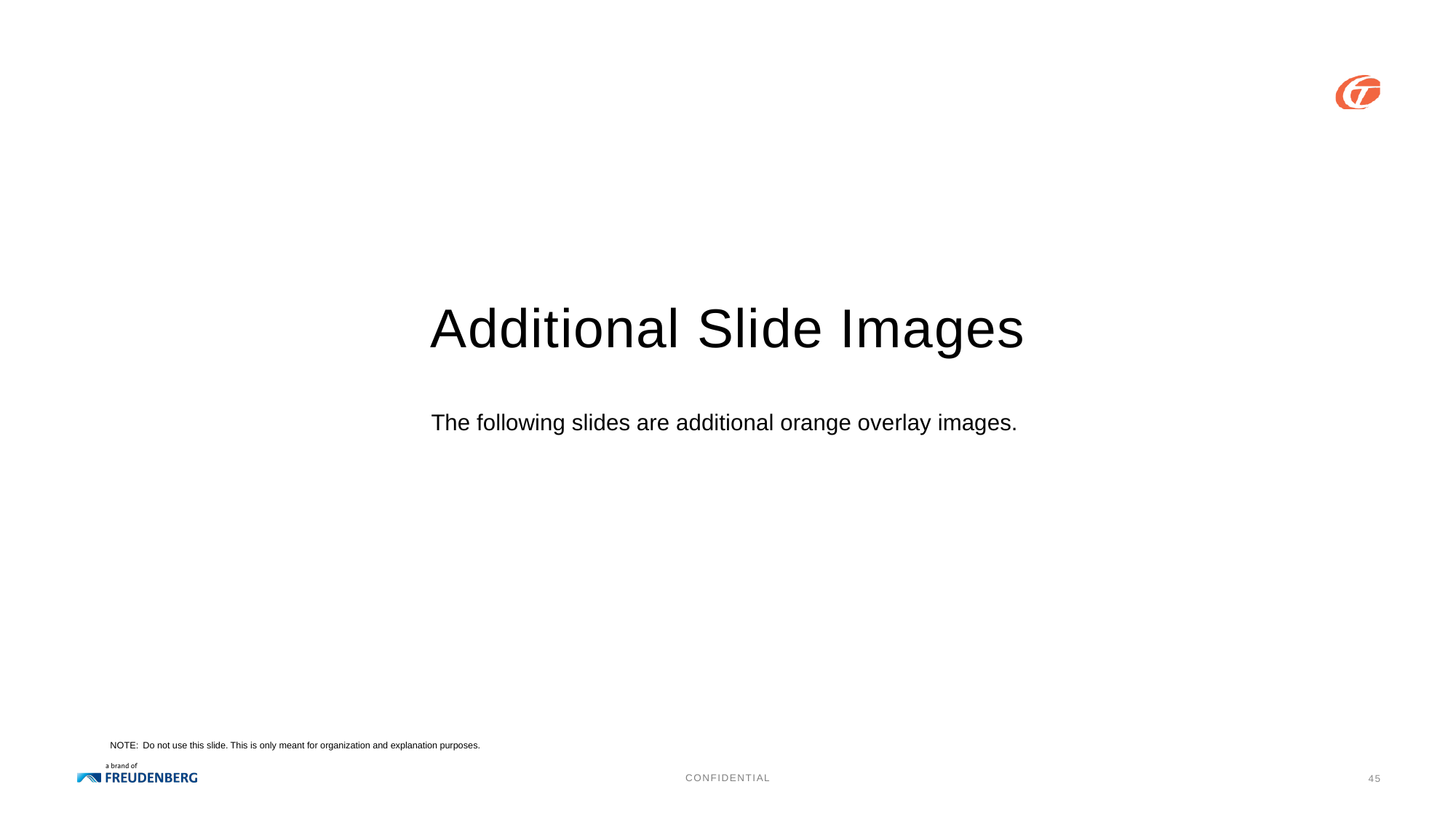

# Additional Slide Images
The following slides are additional orange overlay images.
NOTE: Do not use this slide. This is only meant for organization and explanation purposes.
45